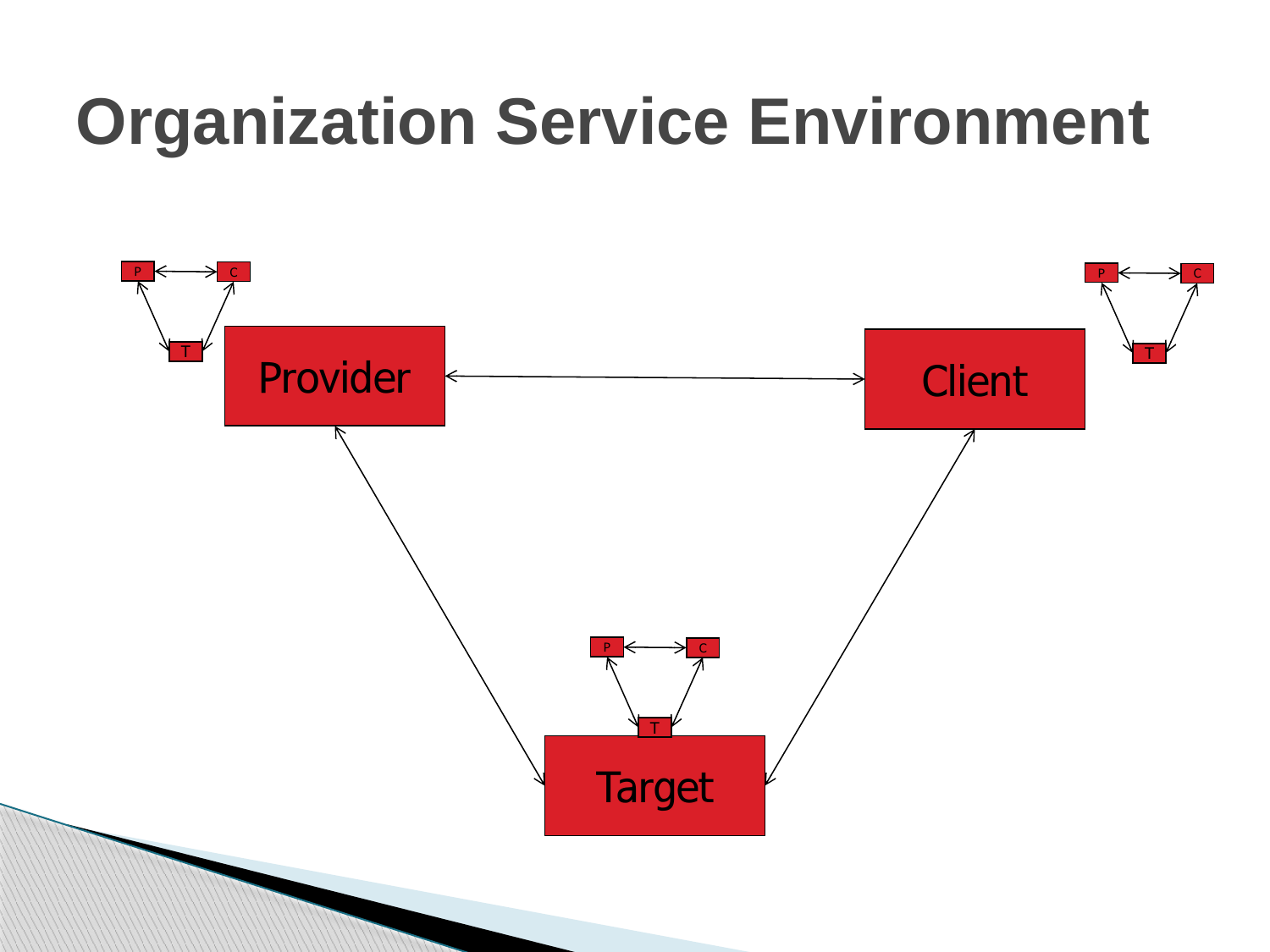

# Organization Service Environment
P
C
P
C

Provider
Client
T
T

P
C

T
Target